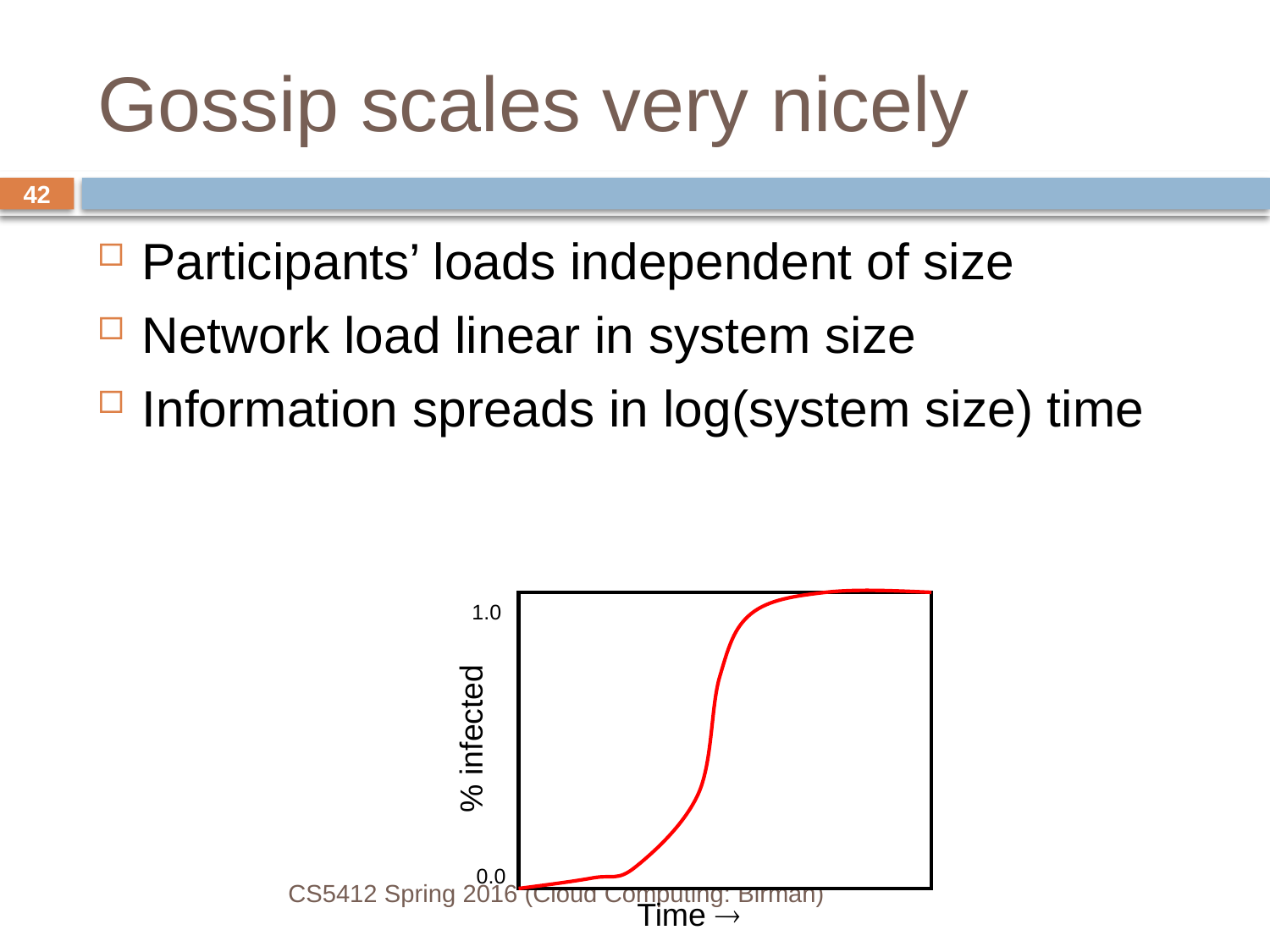

# Gossip scales very nicely
42
Participants’ loads independent of size
Network load linear in system size
Information spreads in log(system size) time

1.0

% infected
0.0
CS5412 Spring 2016 (Cloud Computing: Birman)
Time →